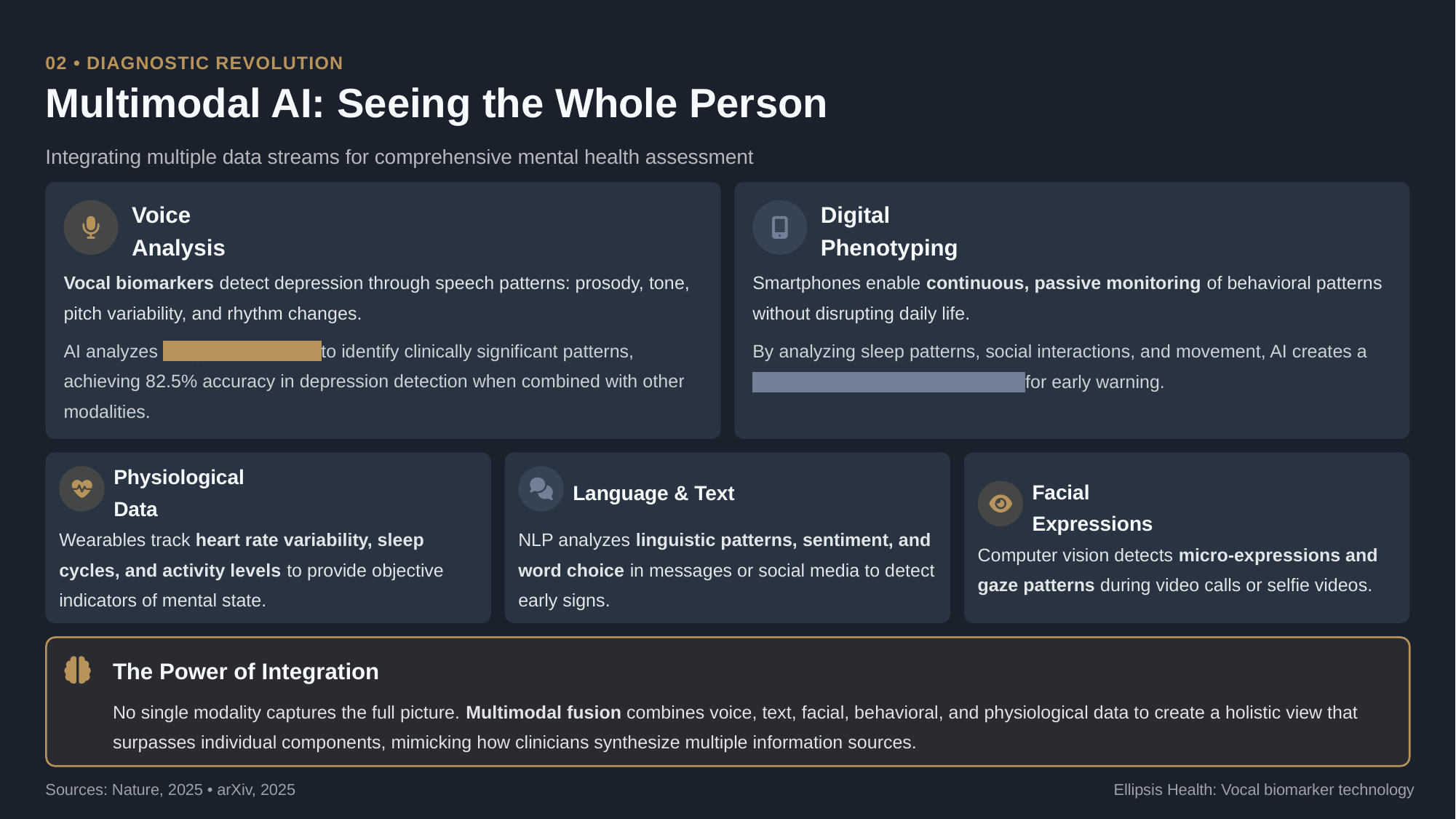

02 • DIAGNOSTIC REVOLUTION
Multimodal AI: Seeing the Whole Person
Integrating multiple data streams for comprehensive mental health assessment

Voice Analysis
Digital Phenotyping

Vocal biomarkers detect depression through speech patterns: prosody, tone, pitch variability, and rhythm changes.
Smartphones enable continuous, passive monitoring of behavioral patterns without disrupting daily life.
AI analyzes temporal features to identify clinically significant patterns, achieving 82.5% accuracy in depression detection when combined with other modalities.
By analyzing sleep patterns, social interactions, and movement, AI creates a digital psychological signature for early warning.

Physiological Data
Language & Text

Facial Expressions

Wearables track heart rate variability, sleep cycles, and activity levels to provide objective indicators of mental state.
NLP analyzes linguistic patterns, sentiment, and word choice in messages or social media to detect early signs.
Computer vision detects micro-expressions and gaze patterns during video calls or selfie videos.

The Power of Integration

No single modality captures the full picture. Multimodal fusion combines voice, text, facial, behavioral, and physiological data to create a holistic view that surpasses individual components, mimicking how clinicians synthesize multiple information sources.
Sources: Nature, 2025 • arXiv, 2025
Ellipsis Health: Vocal biomarker technology